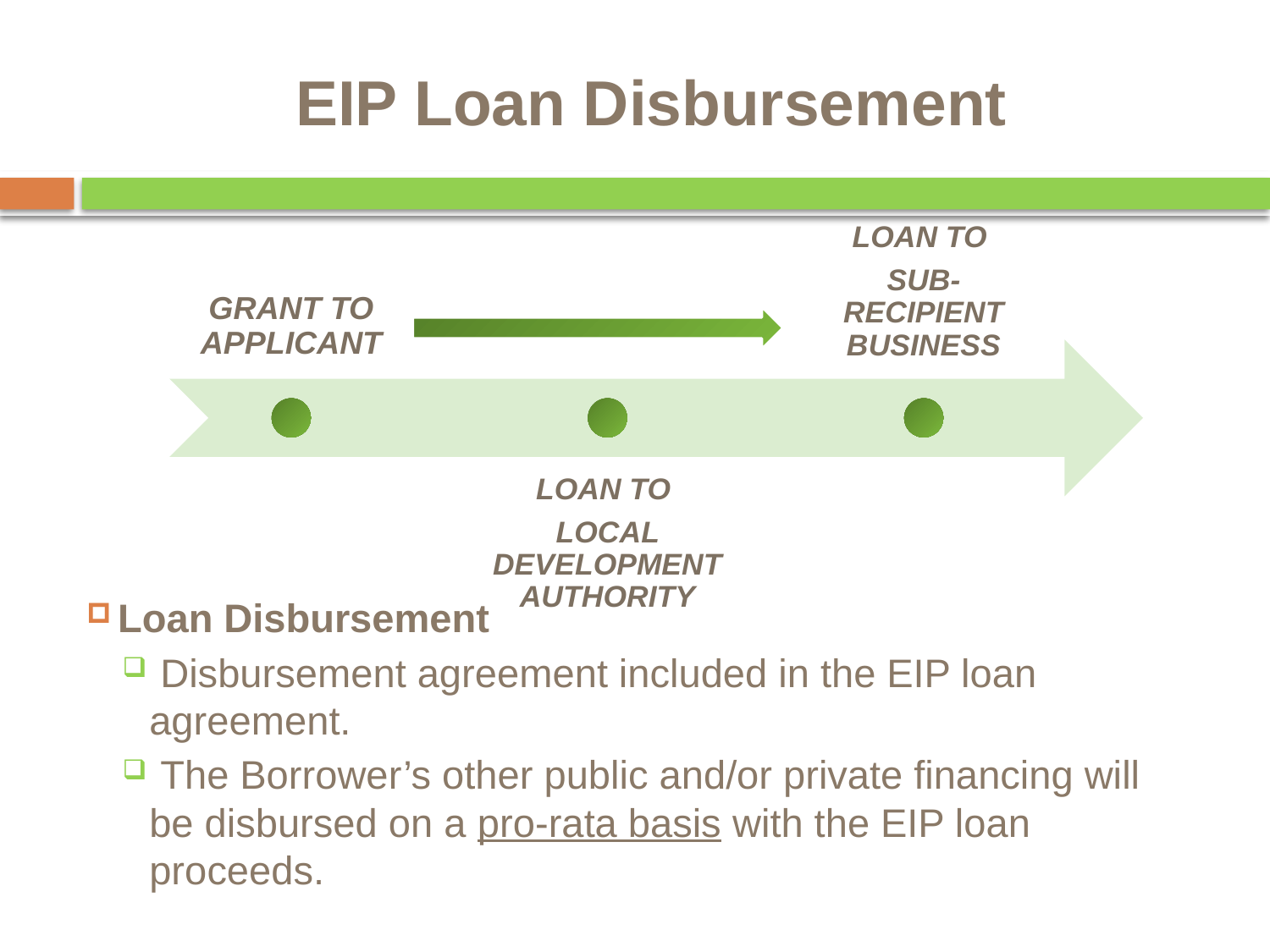

# EIP Loan Disbursement

Loan Disbursement
 Disbursement agreement included in the EIP loan agreement.
 The Borrower’s other public and/or private financing will be disbursed on a pro-rata basis with the EIP loan proceeds.

GRANT TO APPLICANT
LOAN TO
LOCAL DEVELOPMENT AUTHORITY
LOAN TO
SUB-RECIPIENT BUSINESS